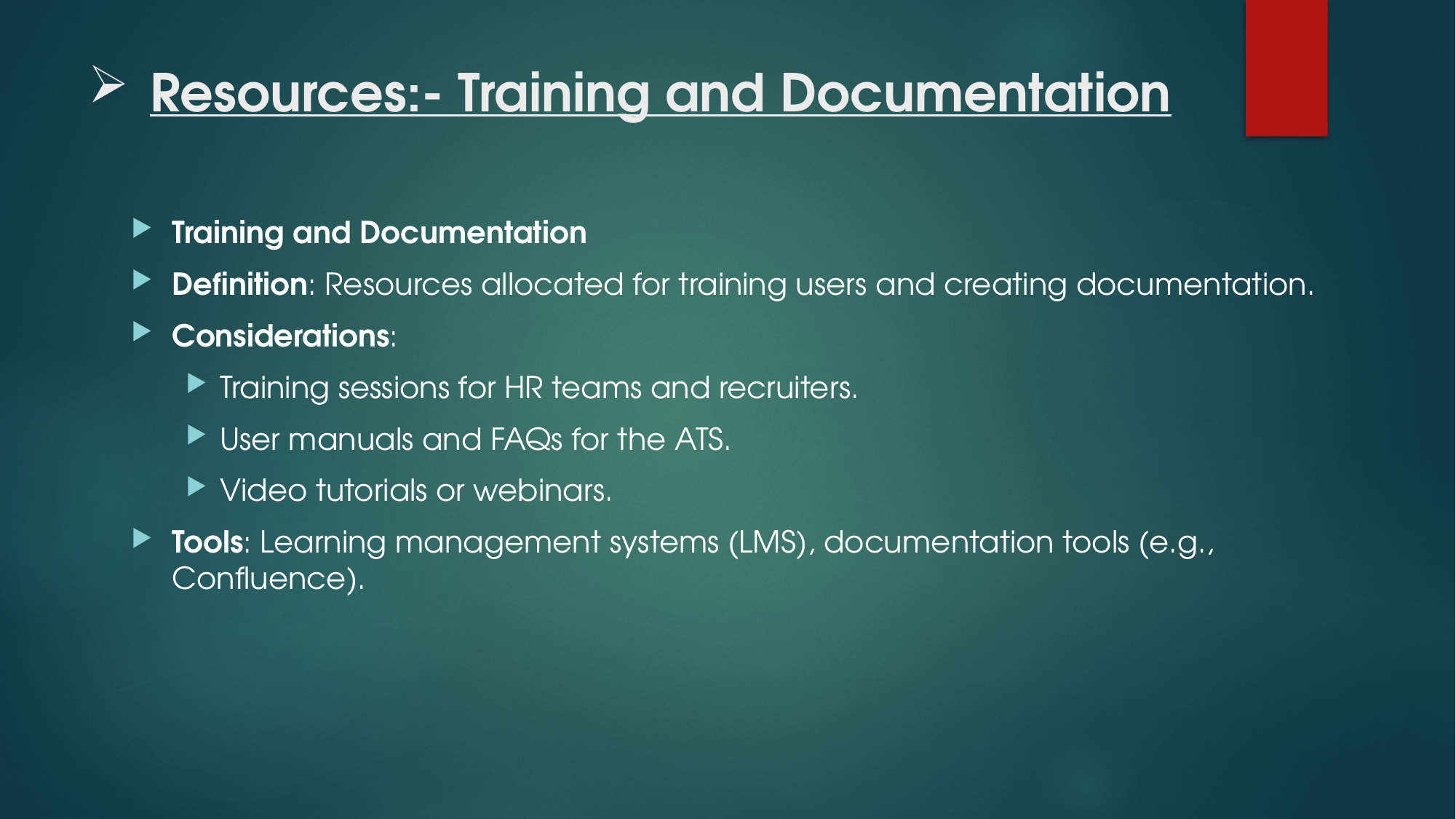

# Resources:- Training and Documentation
Training and Documentation
Definition: Resources allocated for training users and creating documentation.
Considerations:
Training sessions for HR teams and recruiters.
User manuals and FAQs for the ATS.
Video tutorials or webinars.
Tools: Learning management systems (LMS), documentation tools (e.g., Confluence).